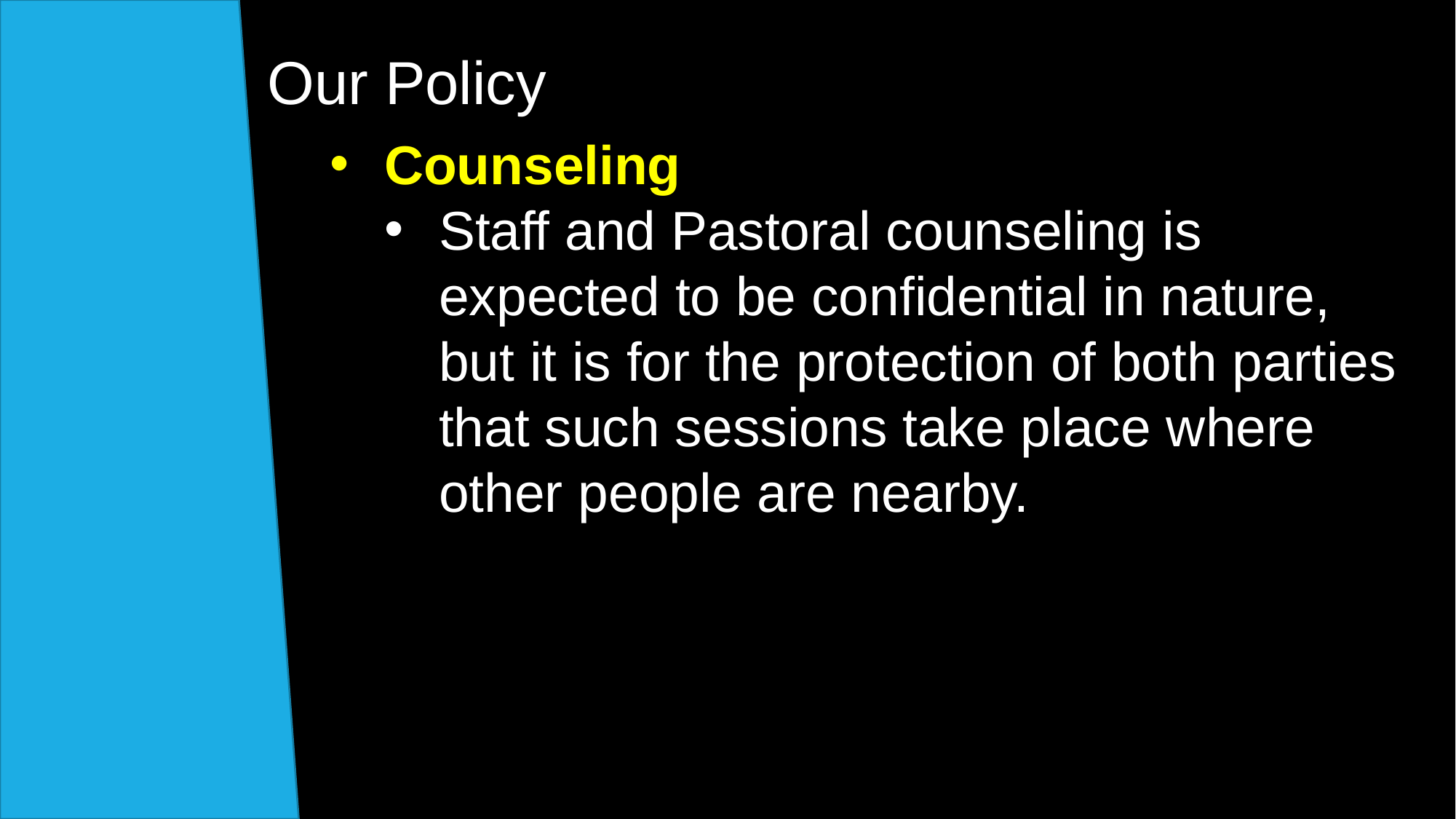

Our Policy
Counseling
Staff and Pastoral counseling is expected to be confidential in nature, but it is for the protection of both parties that such sessions take place where other people are nearby.